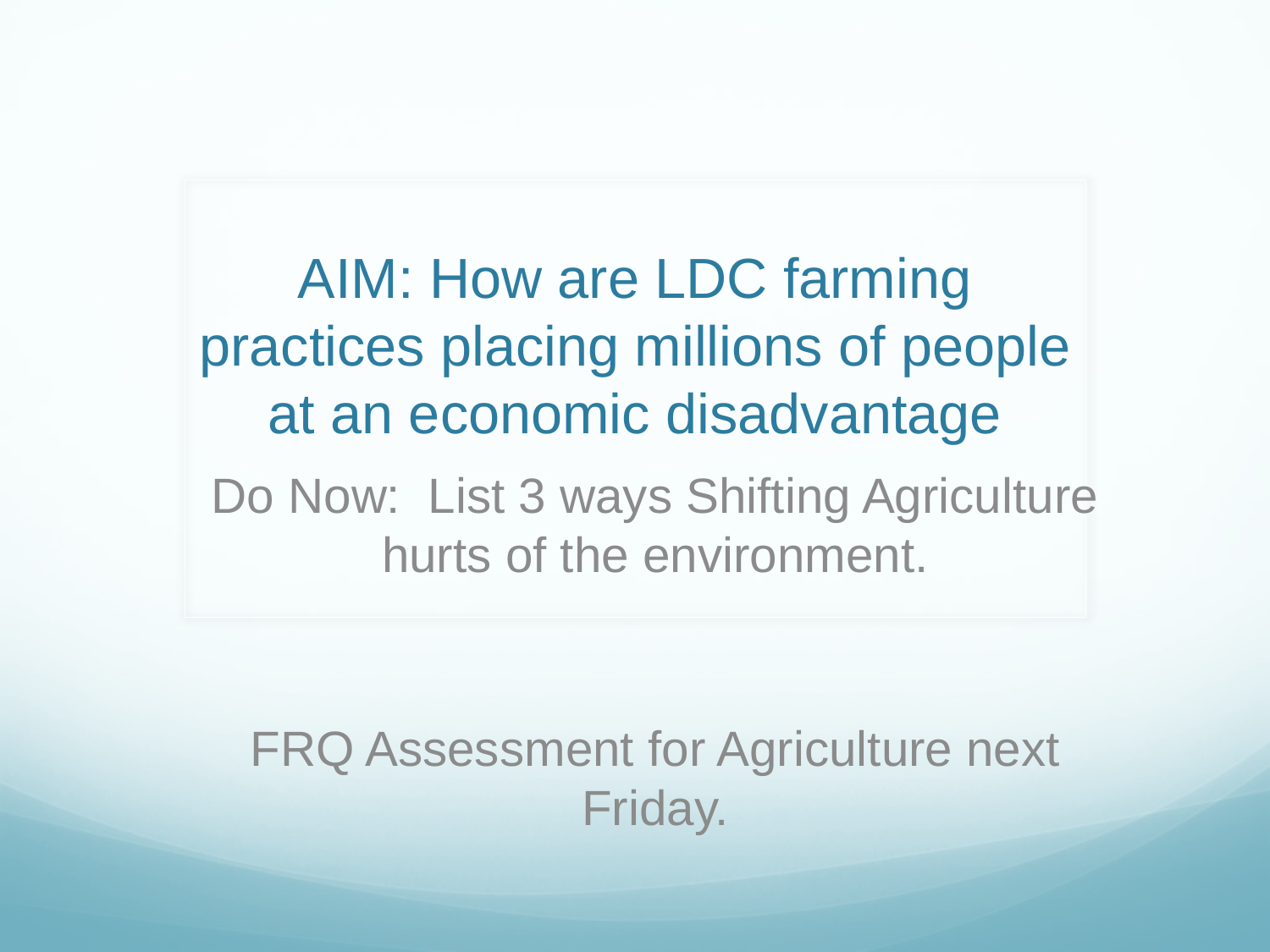

# AIM: How are LDC farming practices placing millions of people at an economic disadvantage
Do Now:  List 3 ways Shifting Agriculture hurts of the environment.

FRQ Assessment for Agriculture next Friday.